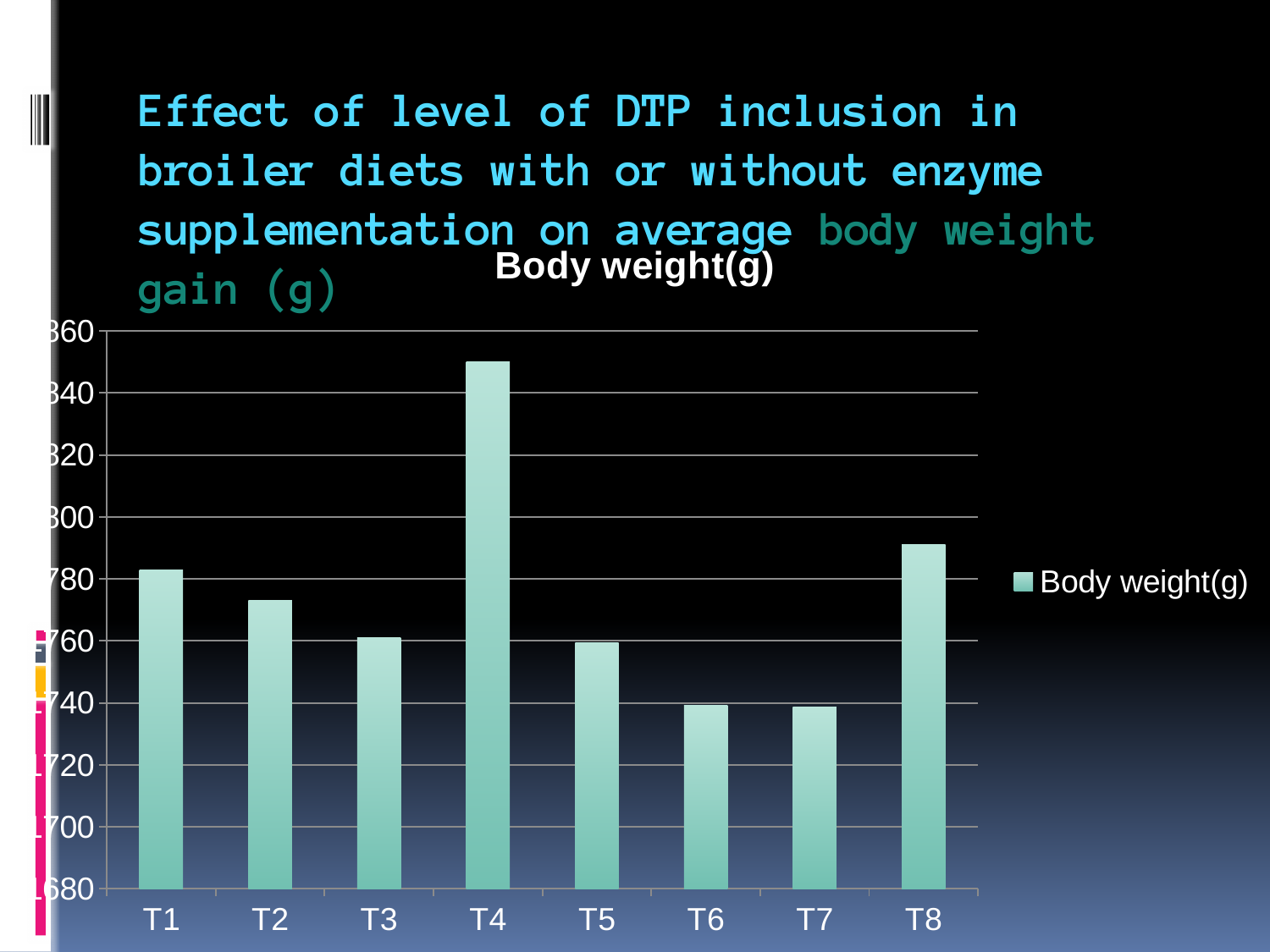

# Effect of level of DTP inclusion in broiler diets with or without enzyme supplementation on average body weight gain (g)

### Chart:

| Category | Body weight(g) |
|---|---|
| T1 | 1782.83 |
| T2 | 1773.1699999999998 |
| T3 | 1761.0 |
| T4 | 1850.07 |
| T5 | 1759.4 |
| T6 | 1739.27 |
| T7 | 1738.73 |
| T8 | 1791.07 |